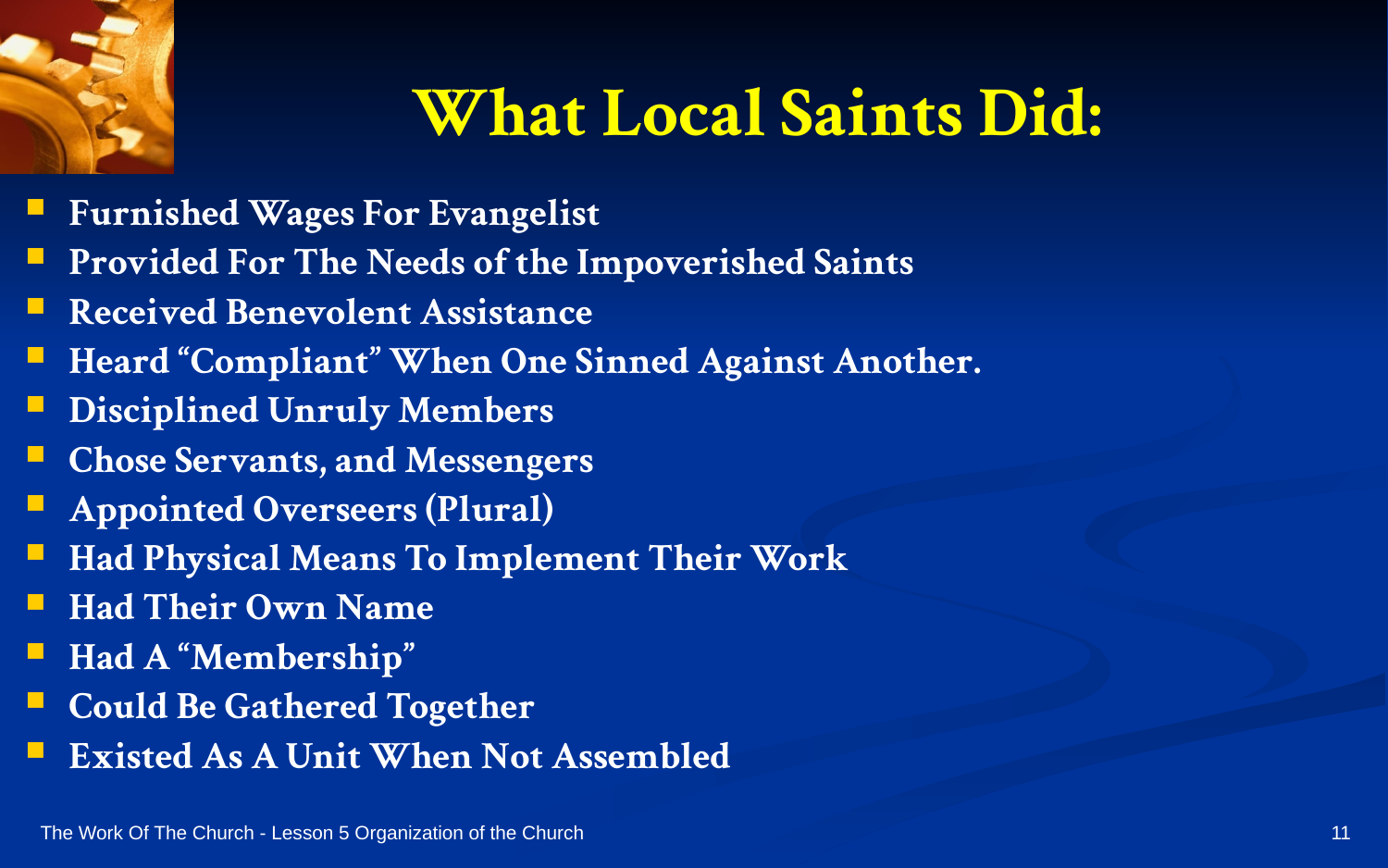

# What Local Saints Did:
Furnished Wages For Evangelist
Provided For The Needs of the Impoverished Saints
Received Benevolent Assistance
Heard “Compliant” When One Sinned Against Another.
Disciplined Unruly Members
Chose Servants, and Messengers
Appointed Overseers (Plural)
Had Physical Means To Implement Their Work
Had Their Own Name
Had A “Membership”
Could Be Gathered Together
Existed As A Unit When Not Assembled

The Work Of The Church - Lesson 5 Organization of the Church
11